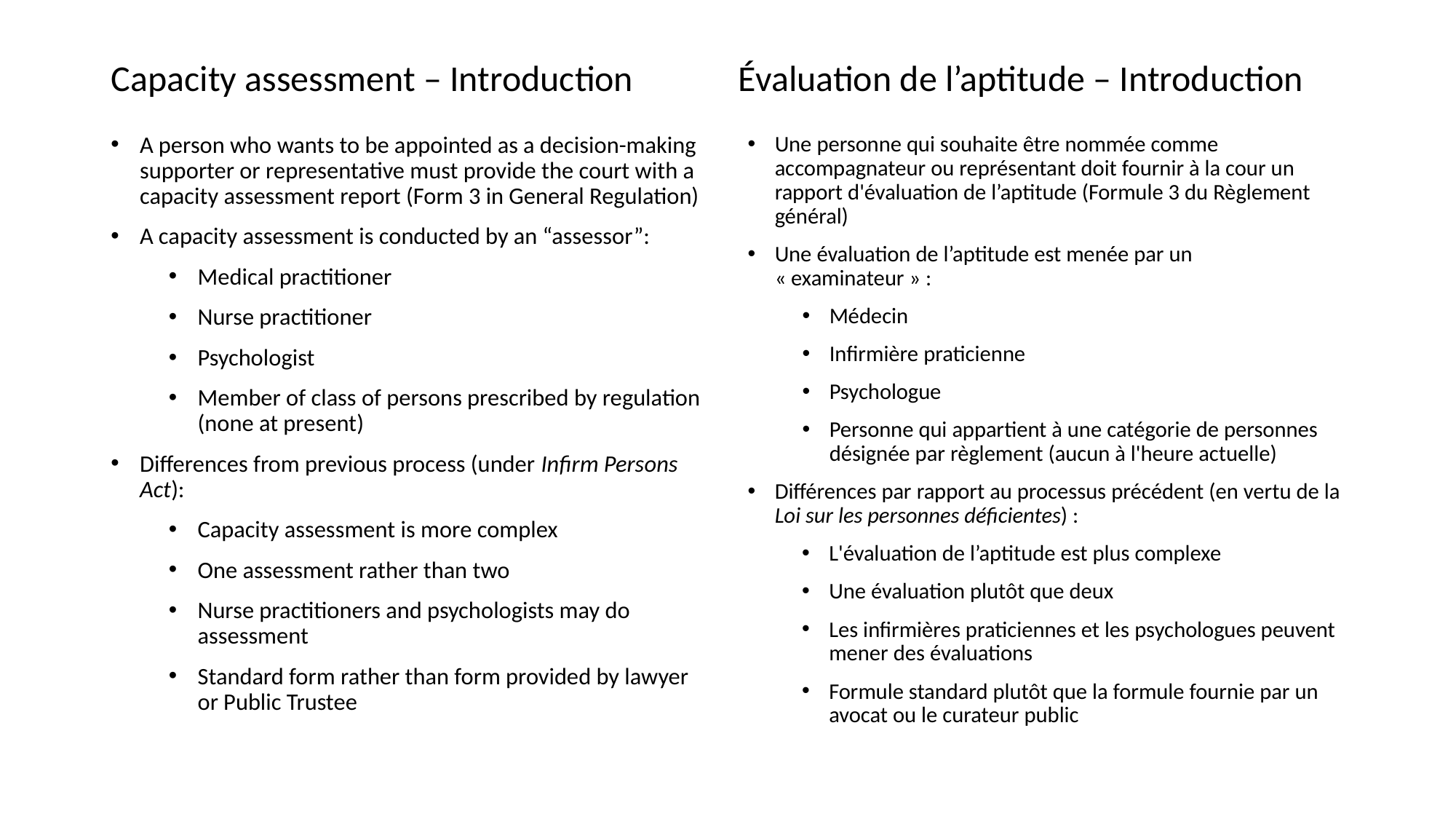

# Capacity assessment – Introduction	          Évaluation de l’aptitude – Introduction
A person who wants to be appointed as a decision-making supporter or representative must provide the court with a capacity assessment report (Form 3 in General Regulation)
A capacity assessment is conducted by an “assessor”:
Medical practitioner
Nurse practitioner
Psychologist
Member of class of persons prescribed by regulation (none at present)
Differences from previous process (under Infirm Persons Act):
Capacity assessment is more complex
One assessment rather than two
Nurse practitioners and psychologists may do assessment
Standard form rather than form provided by lawyer or Public Trustee

Une personne qui souhaite être nommée comme accompagnateur ou représentant doit fournir à la cour un rapport d'évaluation de l’aptitude (Formule 3 du Règlement général)
Une évaluation de l’aptitude est menée par un
« examinateur » :
Médecin
Infirmière praticienne
Psychologue
Personne qui appartient à une catégorie de personnes désignée par règlement (aucun à l'heure actuelle)
Différences par rapport au processus précédent (en vertu de la Loi sur les personnes déficientes) :
L'évaluation de l’aptitude est plus complexe
Une évaluation plutôt que deux
Les infirmières praticiennes et les psychologues peuvent mener des évaluations
Formule standard plutôt que la formule fournie par un avocat ou le curateur public